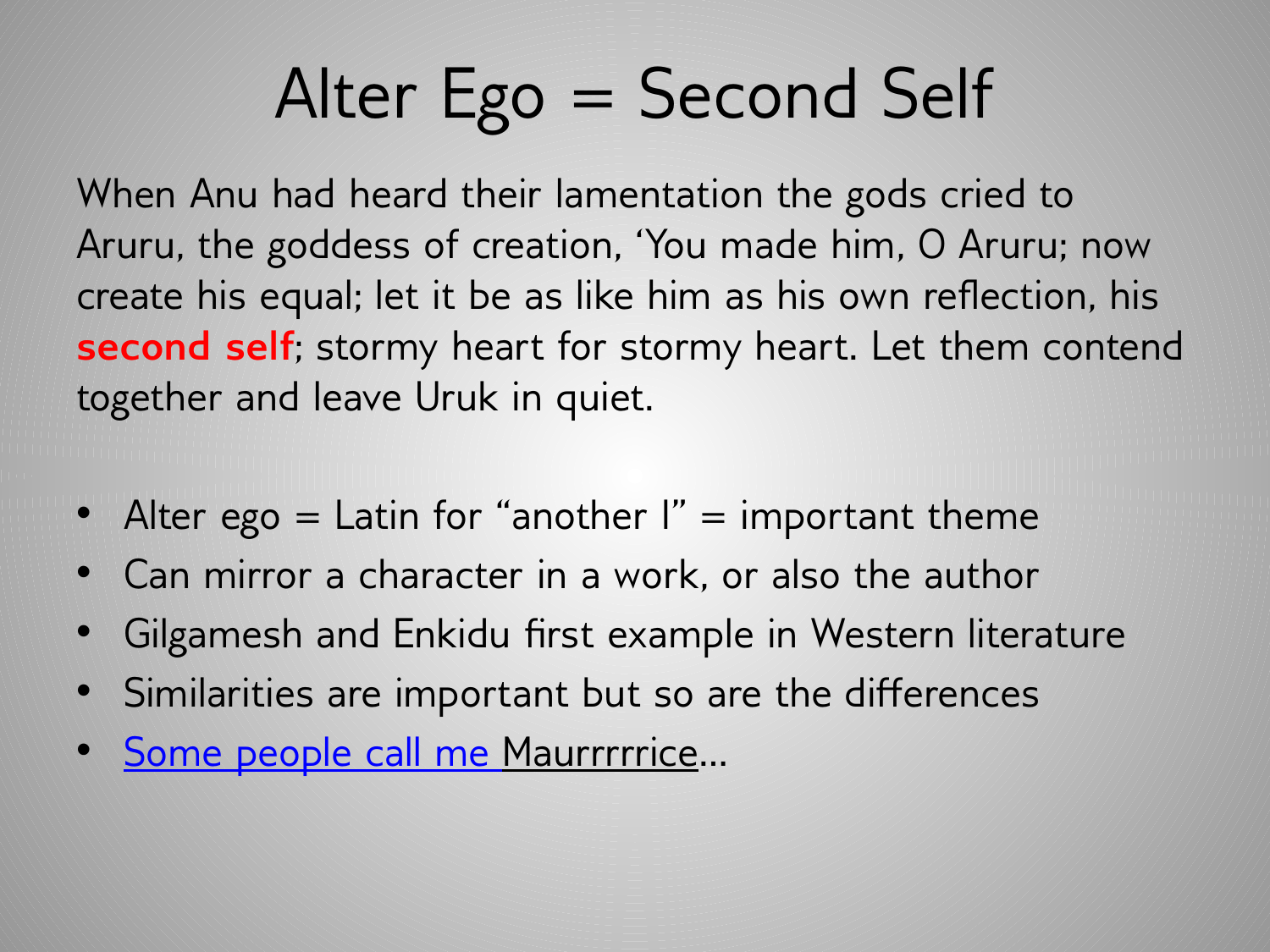

# Alter Ego = Second Self
When Anu had heard their lamentation the gods cried to Aruru, the goddess of creation, ‘You made him, O Aruru; now create his equal; let it be as like him as his own reflection, his second self; stormy heart for stormy heart. Let them contend together and leave Uruk in quiet.

Alter ego = Latin for “another I” = important theme
Can mirror a character in a work, or also the author
Gilgamesh and Enkidu first example in Western literature
Similarities are important but so are the differences
Some people call me Maurrrrrice…